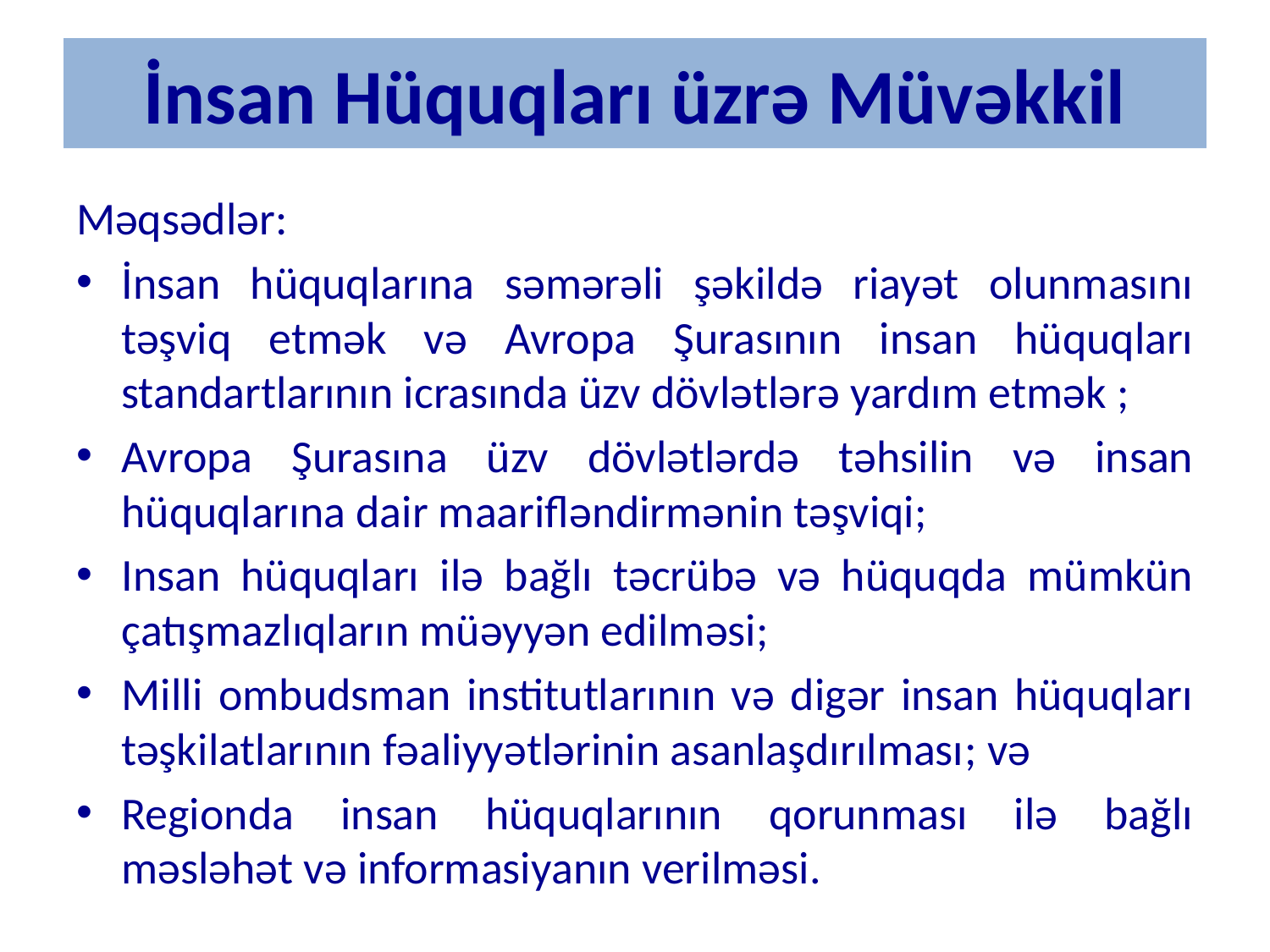

# İnsan Hüquqları üzrə Müvəkkil
Məqsədlər:
İnsan hüquqlarına səmərəli şəkildə riayət olunmasını təşviq etmək və Avropa Şurasının insan hüquqları standartlarının icrasında üzv dövlətlərə yardım etmək ;
Avropa Şurasına üzv dövlətlərdə təhsilin və insan hüquqlarına dair maarifləndirmənin təşviqi;
Insan hüquqları ilə bağlı təcrübə və hüquqda mümkün çatışmazlıqların müəyyən edilməsi;
Milli ombudsman institutlarının və digər insan hüquqları təşkilatlarının fəaliyyətlərinin asanlaşdırılması; və
Regionda insan hüquqlarının qorunması ilə bağlı məsləhət və informasiyanın verilməsi.